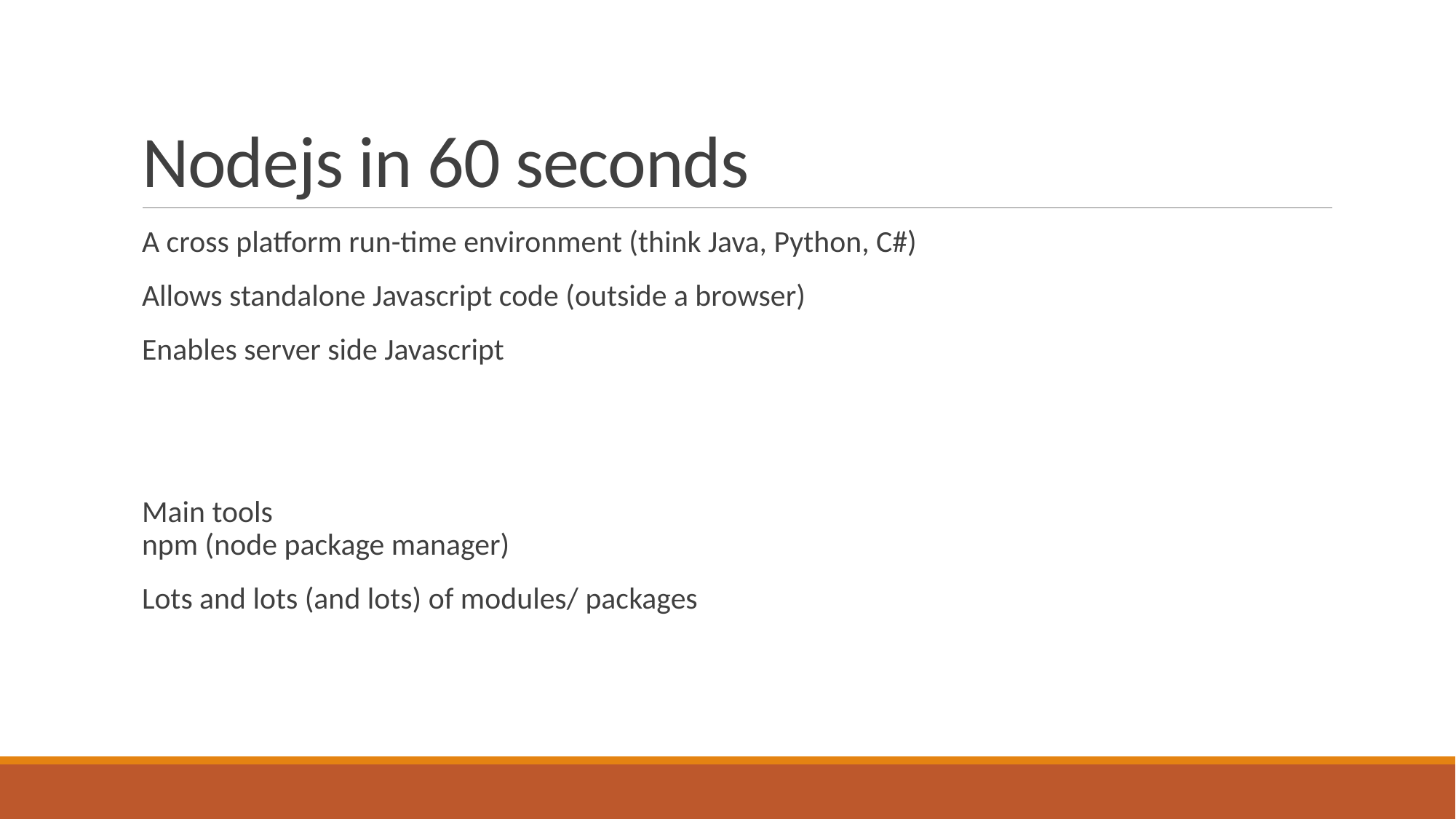

# Nodejs in 60 seconds
A cross platform run-time environment (think Java, Python, C#)
Allows standalone Javascript code (outside a browser)
Enables server side Javascript

Main tools
npm (node package manager)
Lots and lots (and lots) of modules/ packages